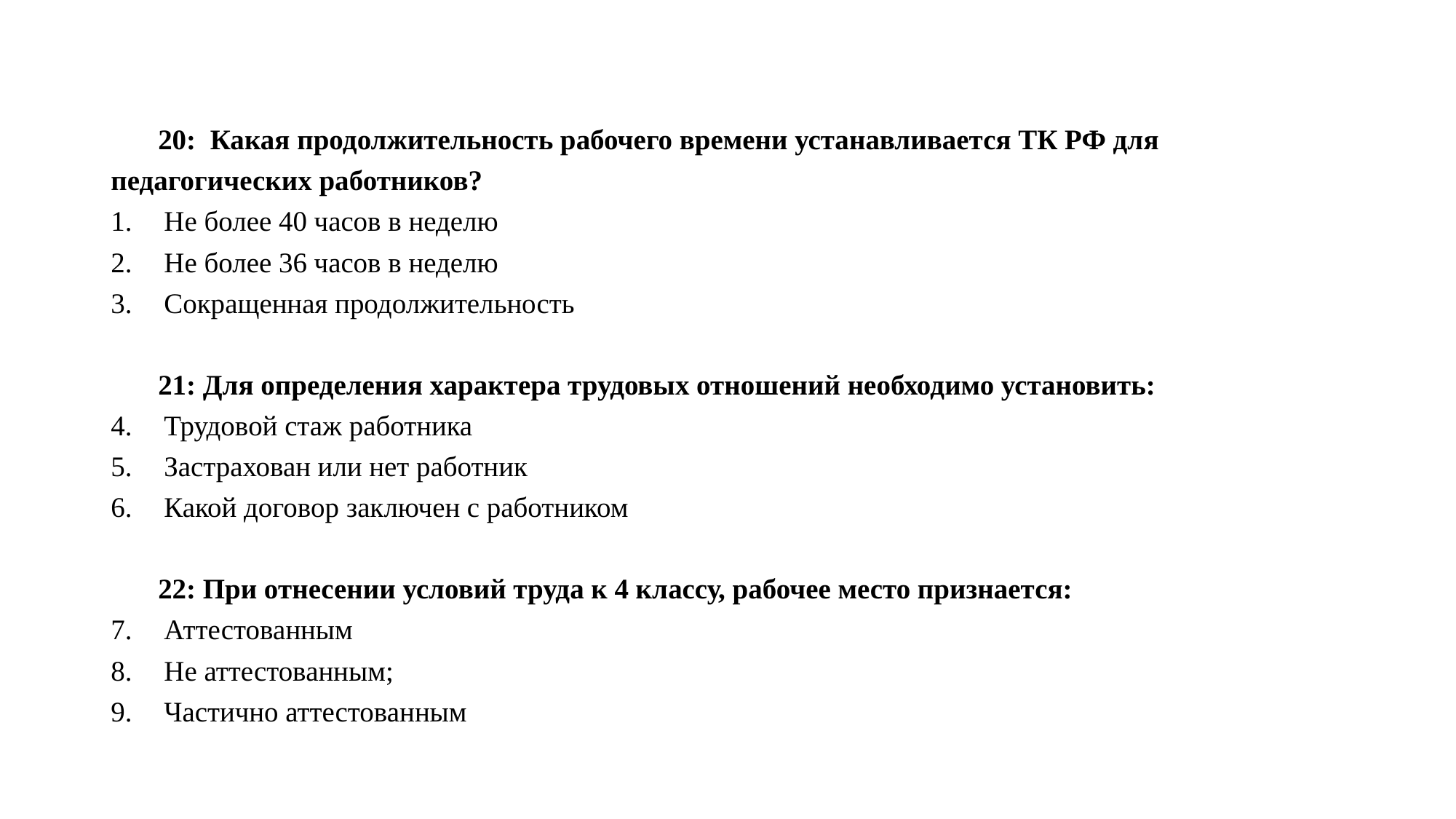

#
20:  Какая продолжительность рабочего времени устанавливается ТК РФ для педагогических работников?
Не более 40 часов в неделю
Не более 36 часов в неделю
Сокращенная продолжительность

21: Для определения характера трудовых отношений необходимо установить:
Трудовой стаж работника
Застрахован или нет работник
Какой договор заключен с работником

22: При отнесении условий труда к 4 классу, рабочее место признается:
Аттестованным
Не аттестованным;
Частично аттестованным